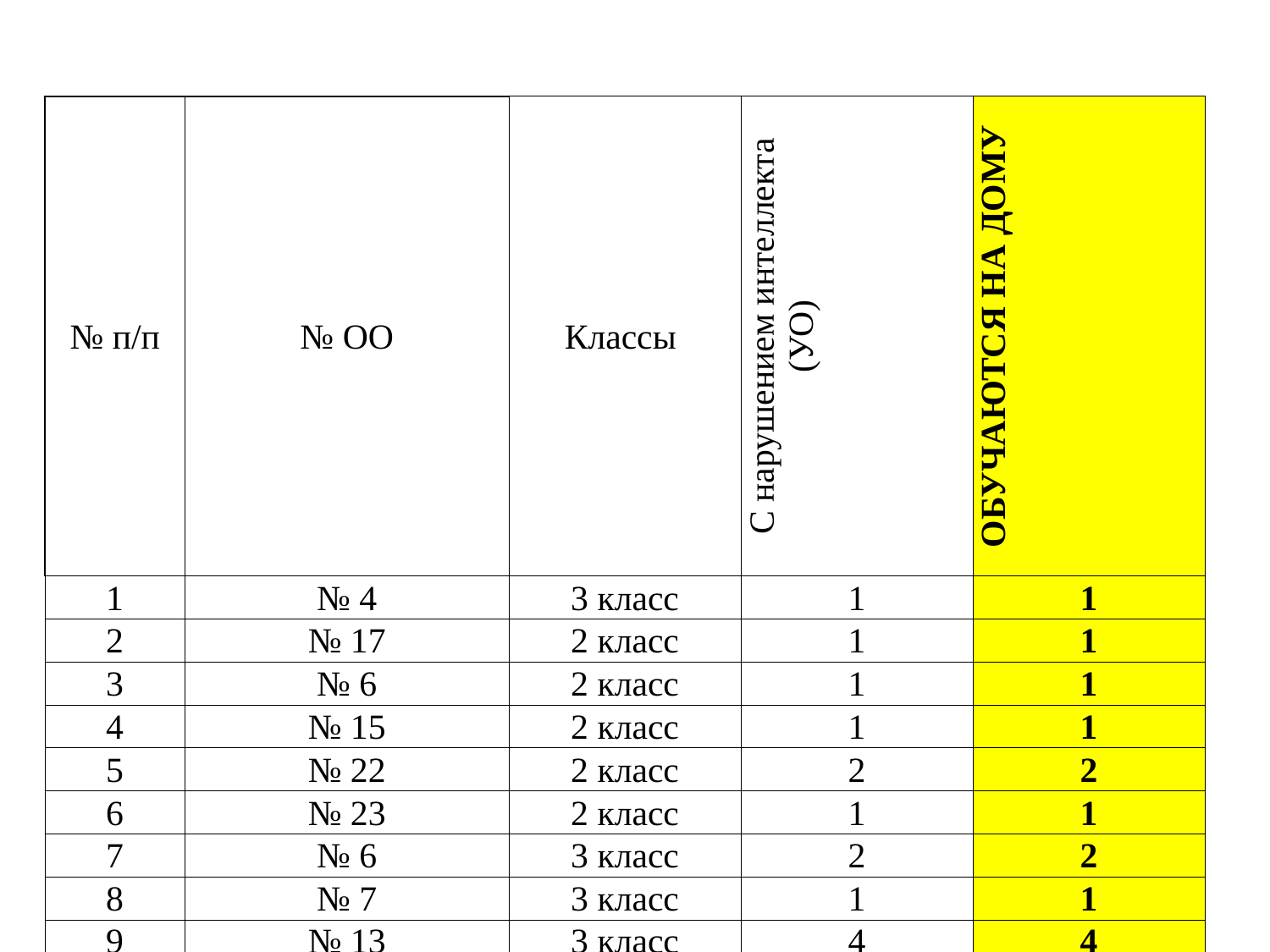

| № п/п | № ОО | Классы | С нарушением интеллекта (УО) | ОБУЧАЮТСЯ НА ДОМУ |
| --- | --- | --- | --- | --- |
| 1 | № 4 | 3 класс | 1 | 1 |
| 2 | № 17 | 2 класс | 1 | 1 |
| 3 | № 6 | 2 класс | 1 | 1 |
| 4 | № 15 | 2 класс | 1 | 1 |
| 5 | № 22 | 2 класс | 2 | 2 |
| 6 | № 23 | 2 класс | 1 | 1 |
| 7 | № 6 | 3 класс | 2 | 2 |
| 8 | № 7 | 3 класс | 1 | 1 |
| 9 | № 13 | 3 класс | 4 | 4 |
| 10 | № 19 | 3 класс | 1 | 1 |
|  | ВСЕГО |  | 15 | 15 |